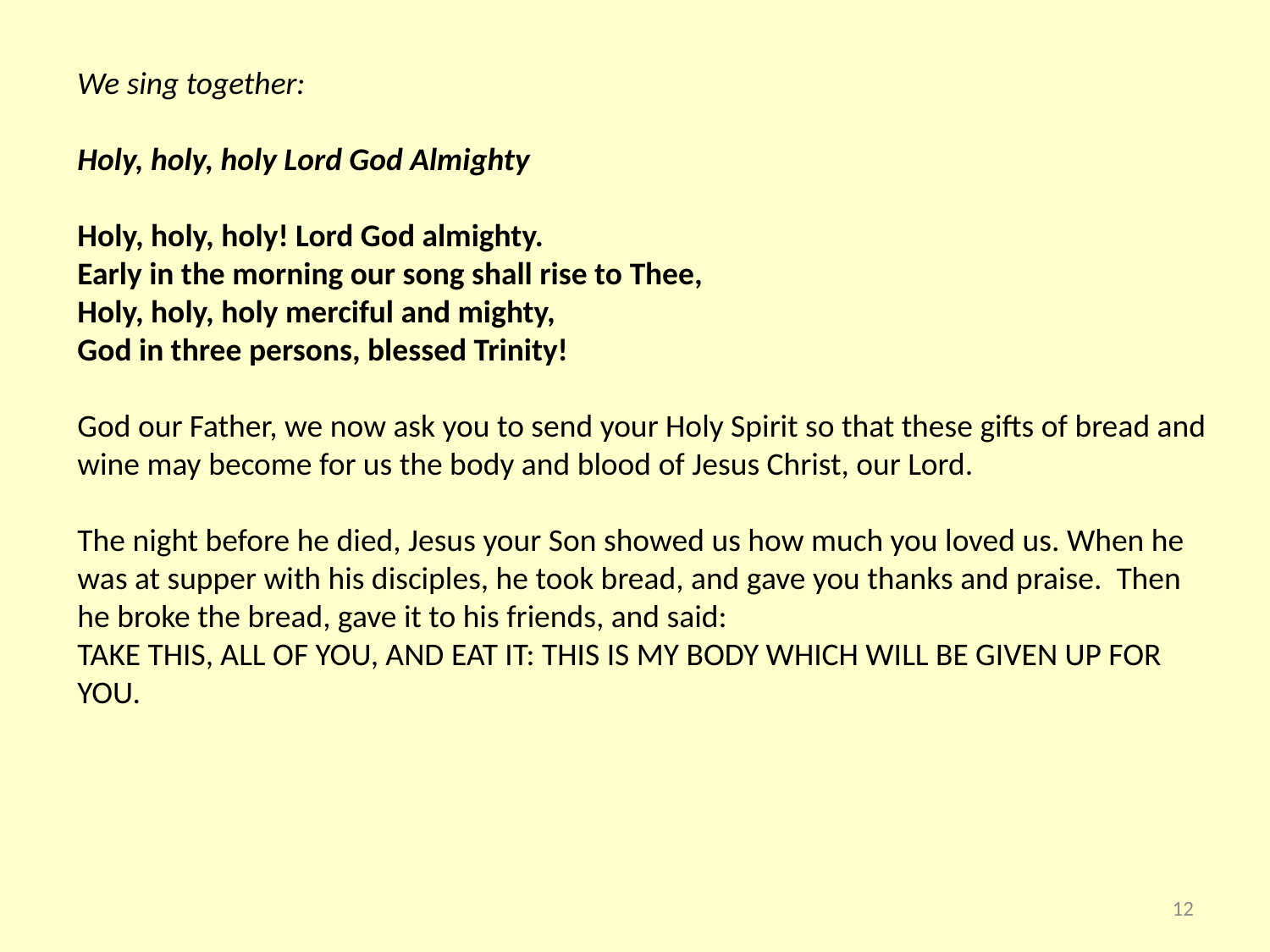

We sing together:

Holy, holy, holy Lord God Almighty

Holy, holy, holy! Lord God almighty.
Early in the morning our song shall rise to Thee,
Holy, holy, holy merciful and mighty,
God in three persons, blessed Trinity!

God our Father, we now ask you to send your Holy Spirit so that these gifts of bread and wine may become for us the body and blood of Jesus Christ, our Lord.

The night before he died, Jesus your Son showed us how much you loved us. When he was at supper with his disciples, he took bread, and gave you thanks and praise.  Then he broke the bread, gave it to his friends, and said:
TAKE THIS, ALL OF YOU, AND EAT IT: THIS IS MY BODY WHICH WILL BE GIVEN UP FOR YOU.

12